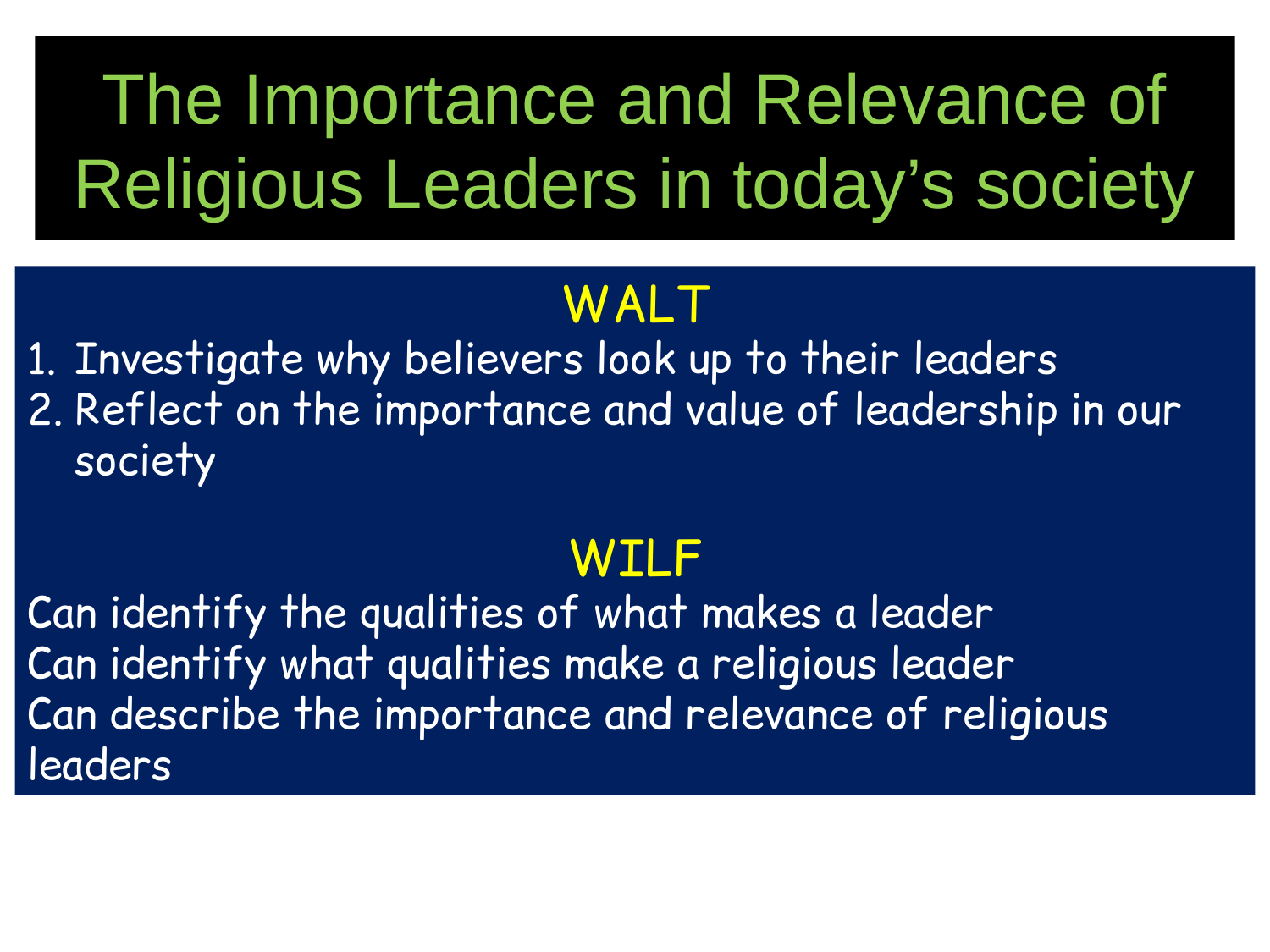

# The Importance and Relevance of Religious Leaders in today’s society
WALT
Investigate why believers look up to their leaders
Reflect on the importance and value of leadership in our society

WILF
Can identify the qualities of what makes a leader
Can identify what qualities make a religious leader
Can describe the importance and relevance of religious leaders